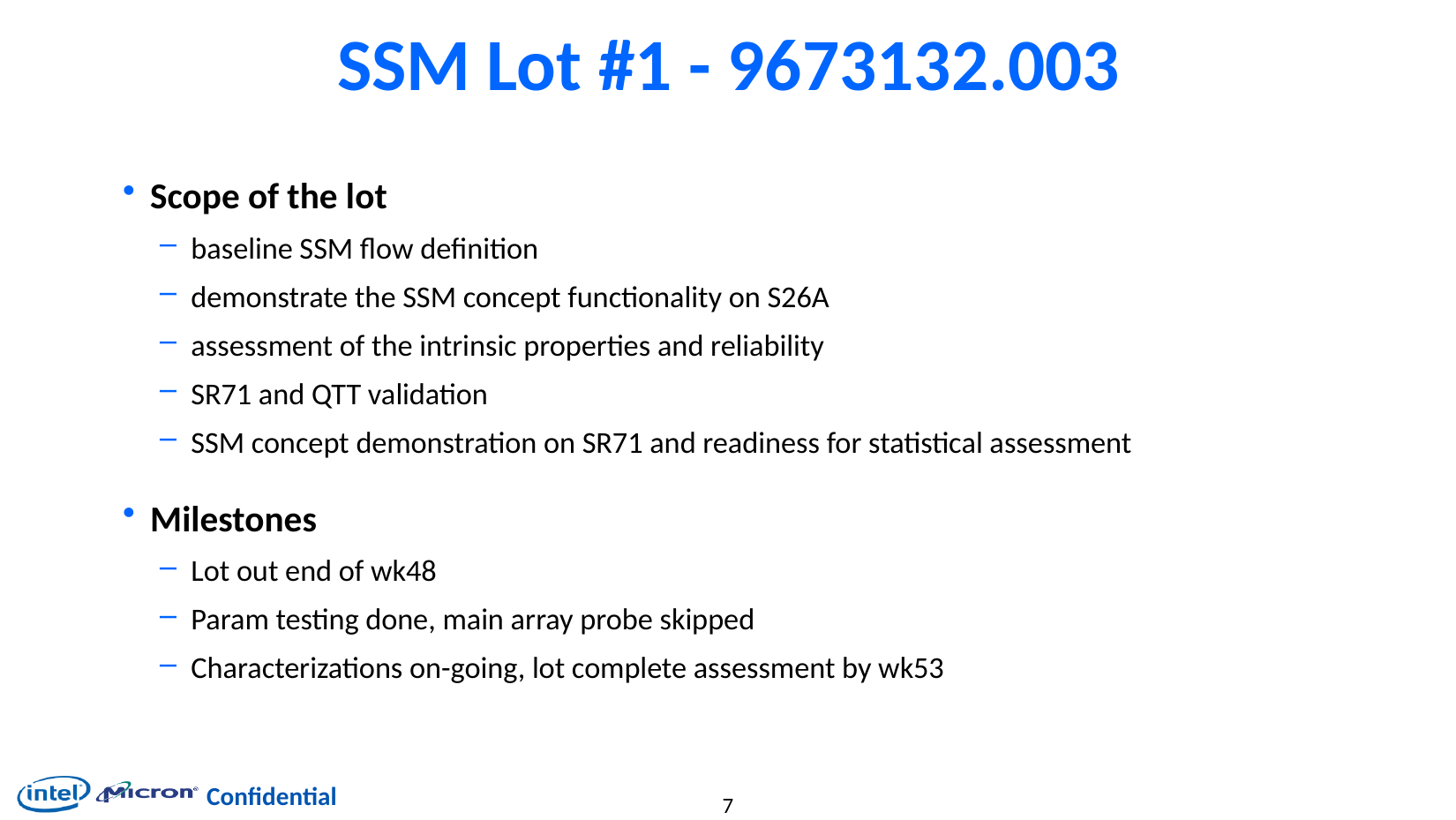

# SSM Lot #1 - 9673132.003

Scope of the lot
baseline SSM flow definition
demonstrate the SSM concept functionality on S26A
assessment of the intrinsic properties and reliability
SR71 and QTT validation
SSM concept demonstration on SR71 and readiness for statistical assessment
Milestones
Lot out end of wk48
Param testing done, main array probe skipped
Characterizations on-going, lot complete assessment by wk53